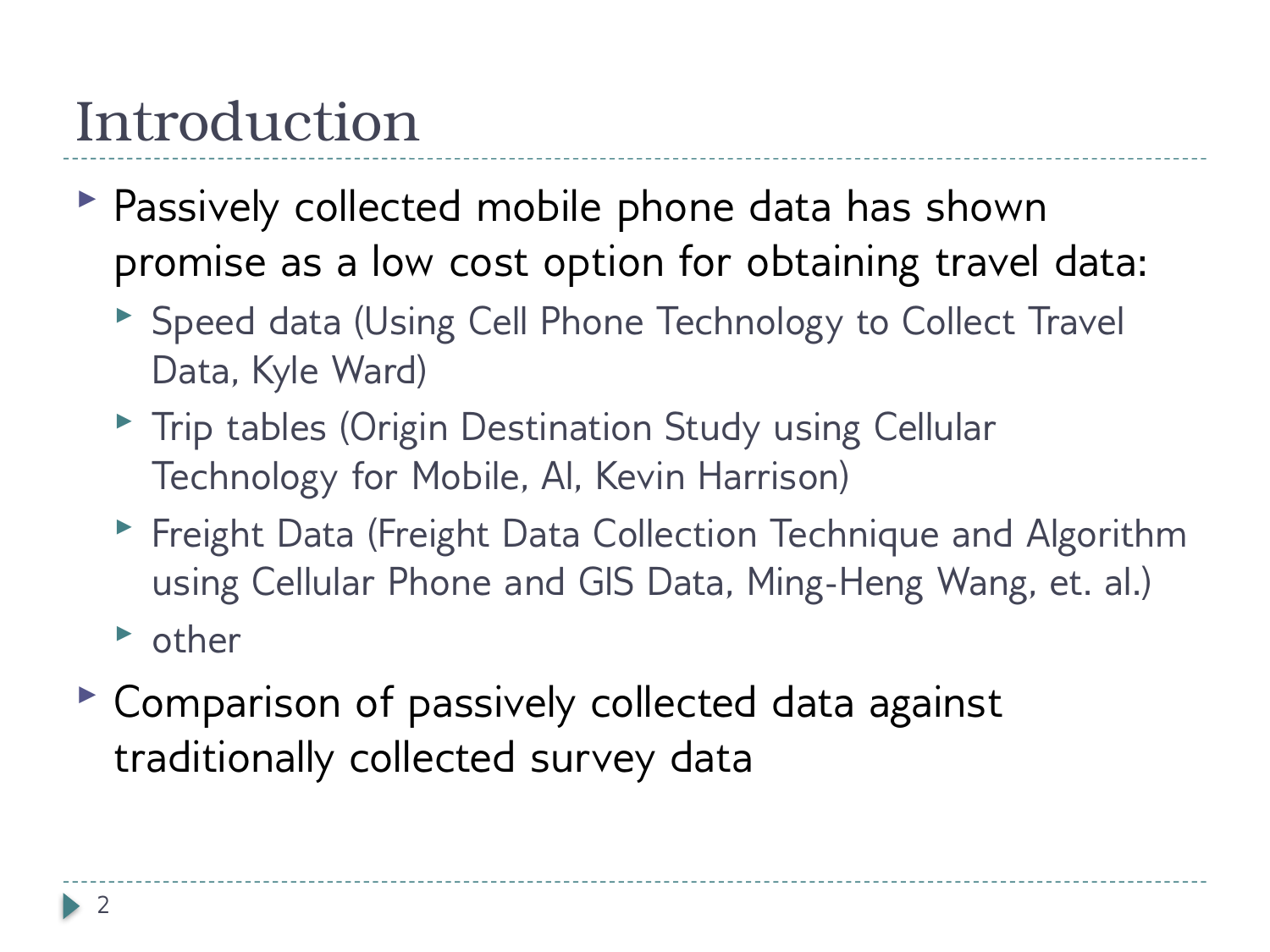

# Introduction
Passively collected mobile phone data has shown promise as a low cost option for obtaining travel data:
Speed data (Using Cell Phone Technology to Collect Travel Data, Kyle Ward)
Trip tables (Origin Destination Study using Cellular Technology for Mobile, Al, Kevin Harrison)
Freight Data (Freight Data Collection Technique and Algorithm using Cellular Phone and GIS Data, Ming-Heng Wang, et. al.)
other
Comparison of passively collected data against traditionally collected survey data
2